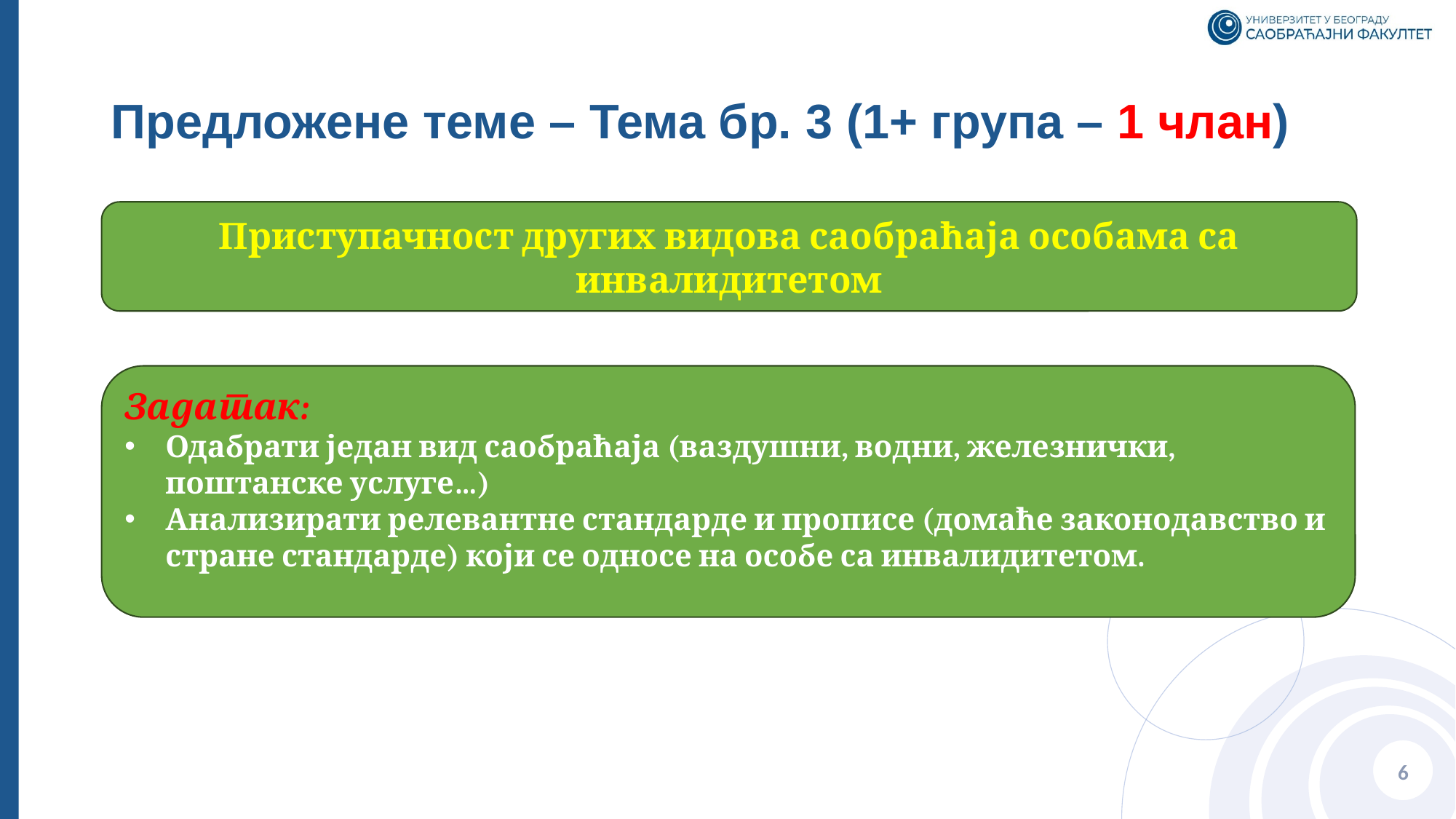

# Предложене теме – Тема бр. 3 (1+ група – 1 члан)
Приступачност других видова саобраћаја особама са инвалидитетом
Задатак:
Одабрати један вид саобраћаја (ваздушни, водни, железнички, поштанске услуге…)
Анализирати релевантне стандарде и прописе (домаће законодавство и стране стандарде) који се односе на особе са инвалидитетом.
6